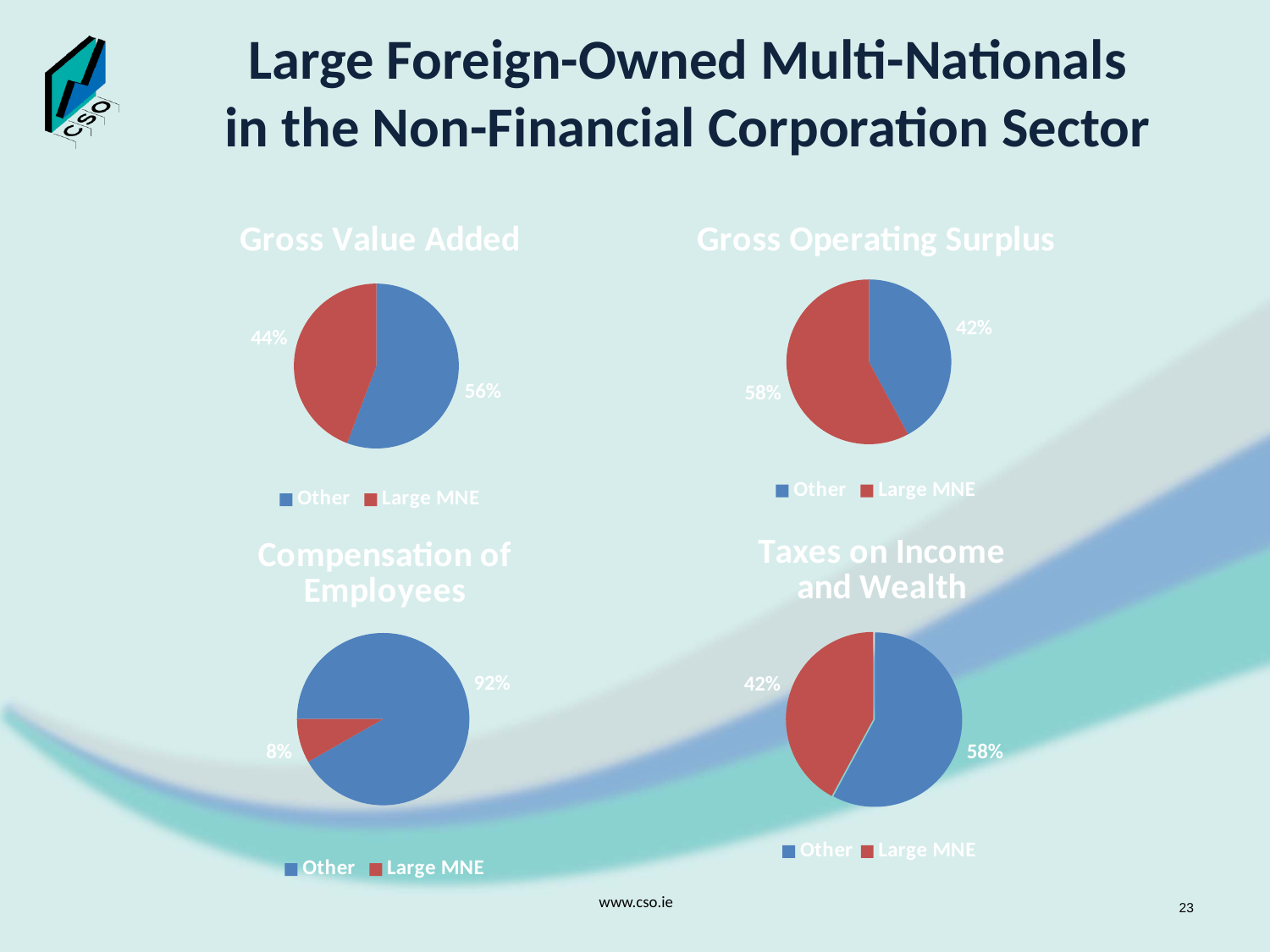

Large Foreign-Owned Multi-Nationals
in the Non-Financial Corporation Sector

### Chart: Gross Value Added

| Category |  |
|---|---|
| Other | 105234.299237906 |
| Large MNE | 83544.54157049922 |

### Chart: Gross Operating Surplus

| Category | B2g |
|---|---|
| Other | 57044.37396159842 |
| Large MNE | 78379.0573725305 |

### Chart: Compensation of Employees

| Category |  |
|---|---|
| Other | 47.98061042324226 |
| Large MNE | 4.314156999999996 |

### Chart: Taxes on Income and Wealth

| Category |  |
|---|---|
| Other | 3.554188549269494 |
| Large MNE | 2.585379917286553 |
www.cso.ie
23